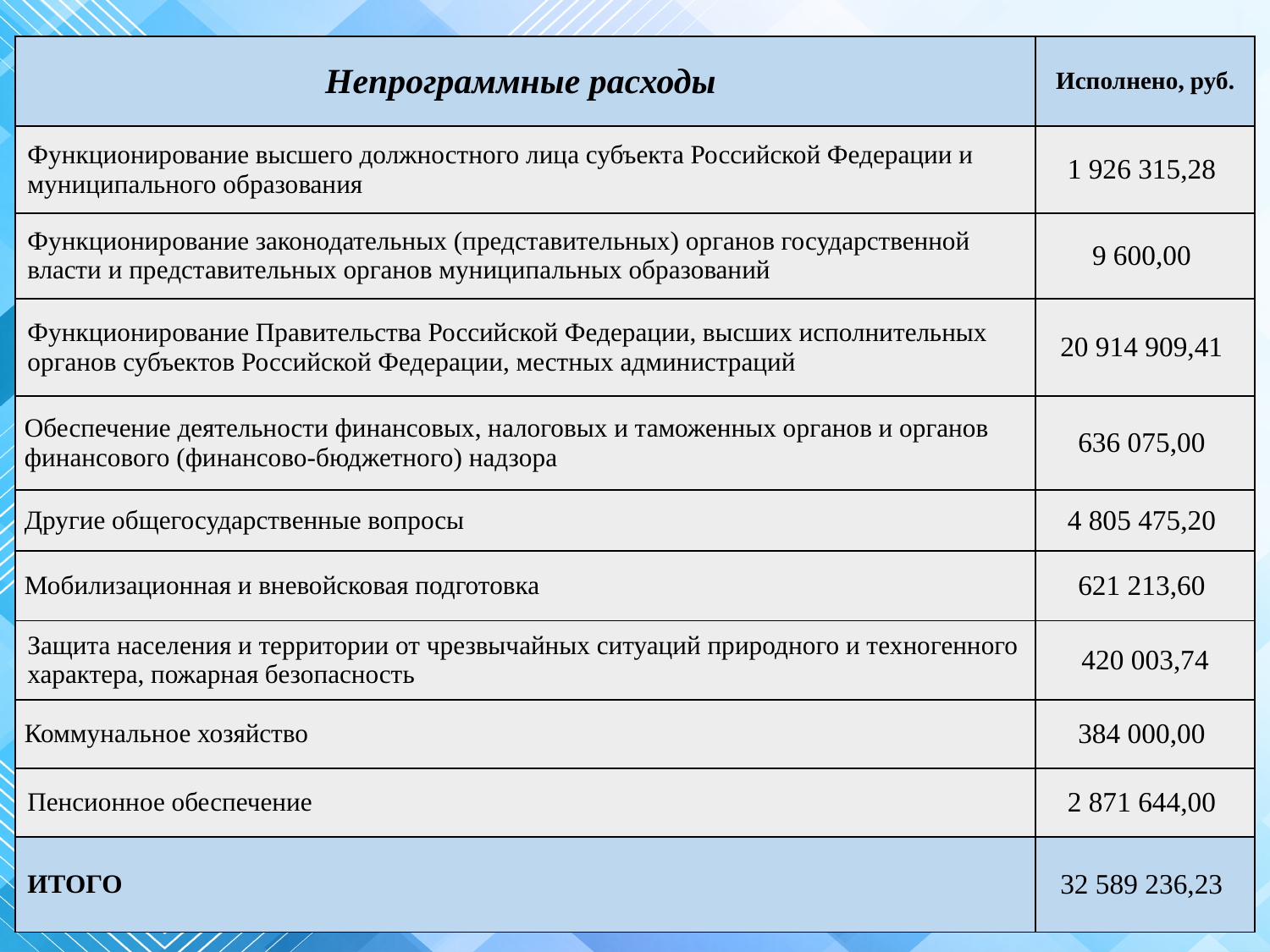

| Непрограммные расходы | Исполнено, руб. |
| --- | --- |
| Функционирование высшего должностного лица субъекта Российской Федерации и муниципального образования | 1 926 315,28 |
| Функционирование законодательных (представительных) органов государственной власти и представительных органов муниципальных образований | 9 600,00 |
| Функционирование Правительства Российской Федерации, высших исполнительных органов субъектов Российской Федерации, местных администраций | 20 914 909,41 |
| Обеспечение деятельности финансовых, налоговых и таможенных органов и органов финансового (финансово-бюджетного) надзора | 636 075,00 |
| Другие общегосударственные вопросы | 4 805 475,20 |
| Мобилизационная и вневойсковая подготовка | 621 213,60 |
| Защита населения и территории от чрезвычайных ситуаций природного и техногенного характера, пожарная безопасность | 420 003,74 |
| Коммунальное хозяйство | 384 000,00 |
| Пенсионное обеспечение | 2 871 644,00 |
| ИТОГО | 32 589 236,23 |